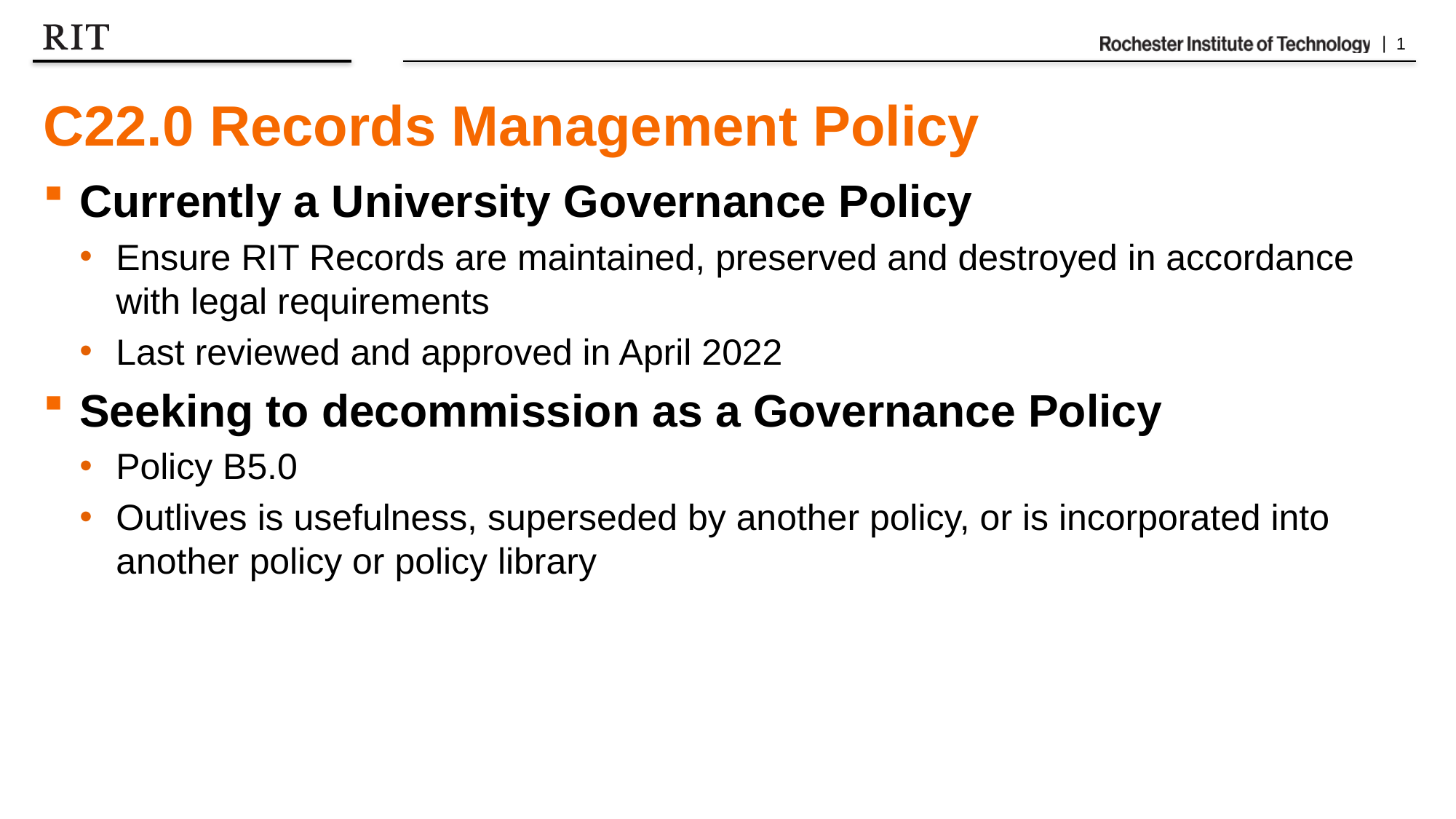

# C22.0 Records Management Policy
Currently a University Governance Policy
Ensure RIT Records are maintained, preserved and destroyed in accordance with legal requirements
Last reviewed and approved in April 2022
Seeking to decommission as a Governance Policy
Policy B5.0
Outlives is usefulness, superseded by another policy, or is incorporated into another policy or policy library